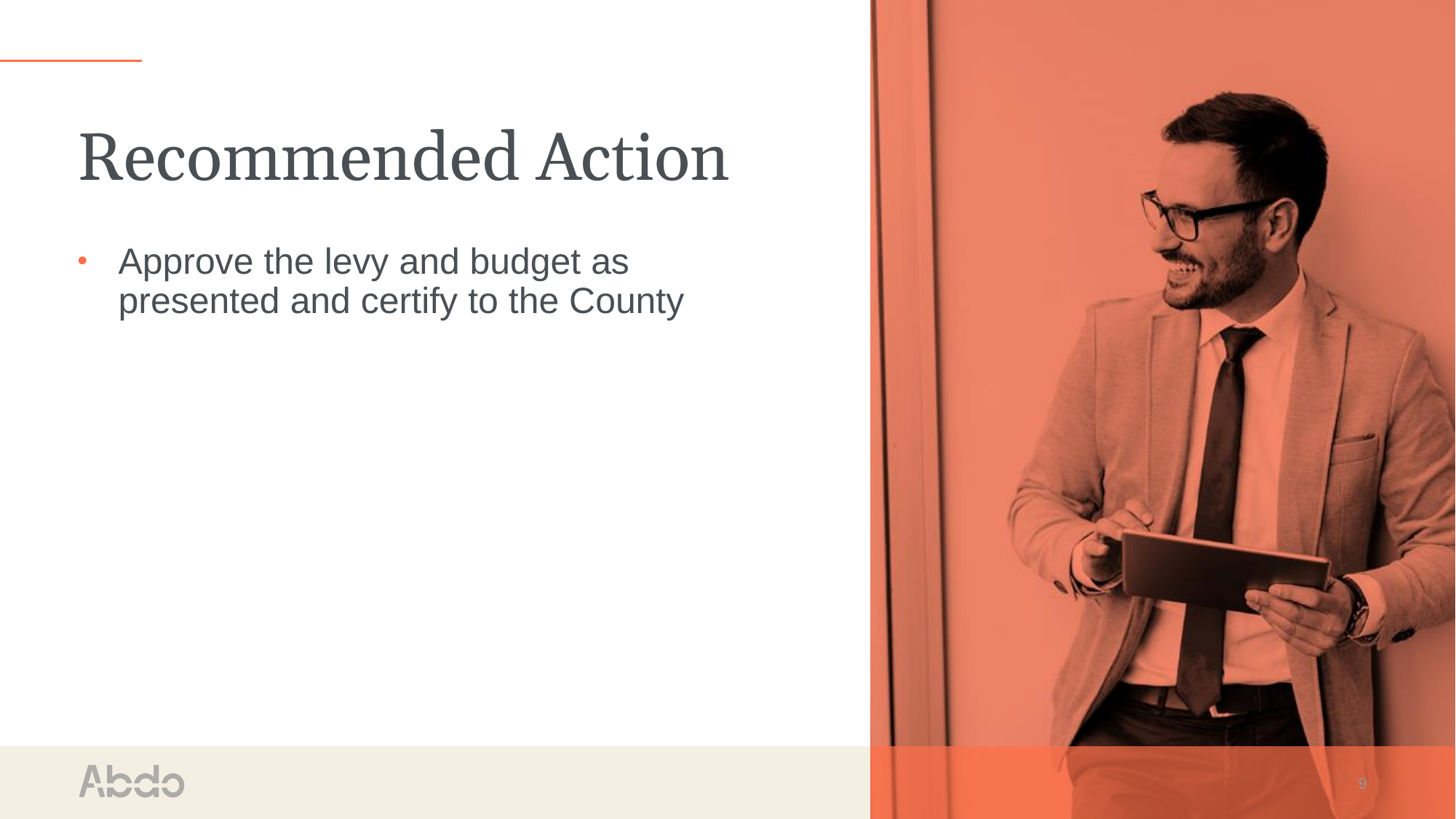

Approve the levy and budget as presented and certify to the County
9